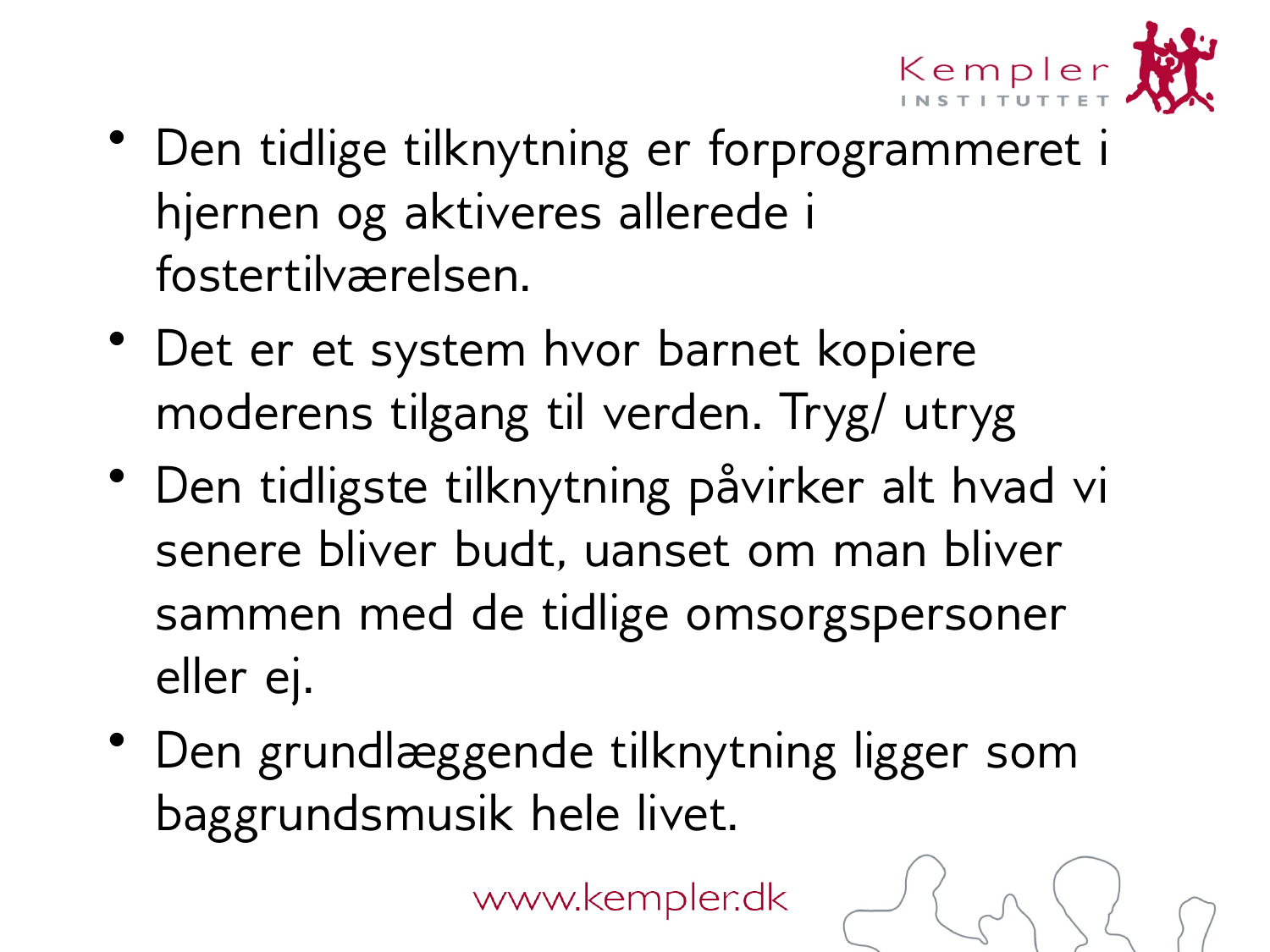

#
Den tidlige tilknytning er forprogrammeret i hjernen og aktiveres allerede i fostertilværelsen.
Det er et system hvor barnet kopiere moderens tilgang til verden. Tryg/ utryg
Den tidligste tilknytning påvirker alt hvad vi senere bliver budt, uanset om man bliver sammen med de tidlige omsorgspersoner eller ej.
Den grundlæggende tilknytning ligger som baggrundsmusik hele livet.